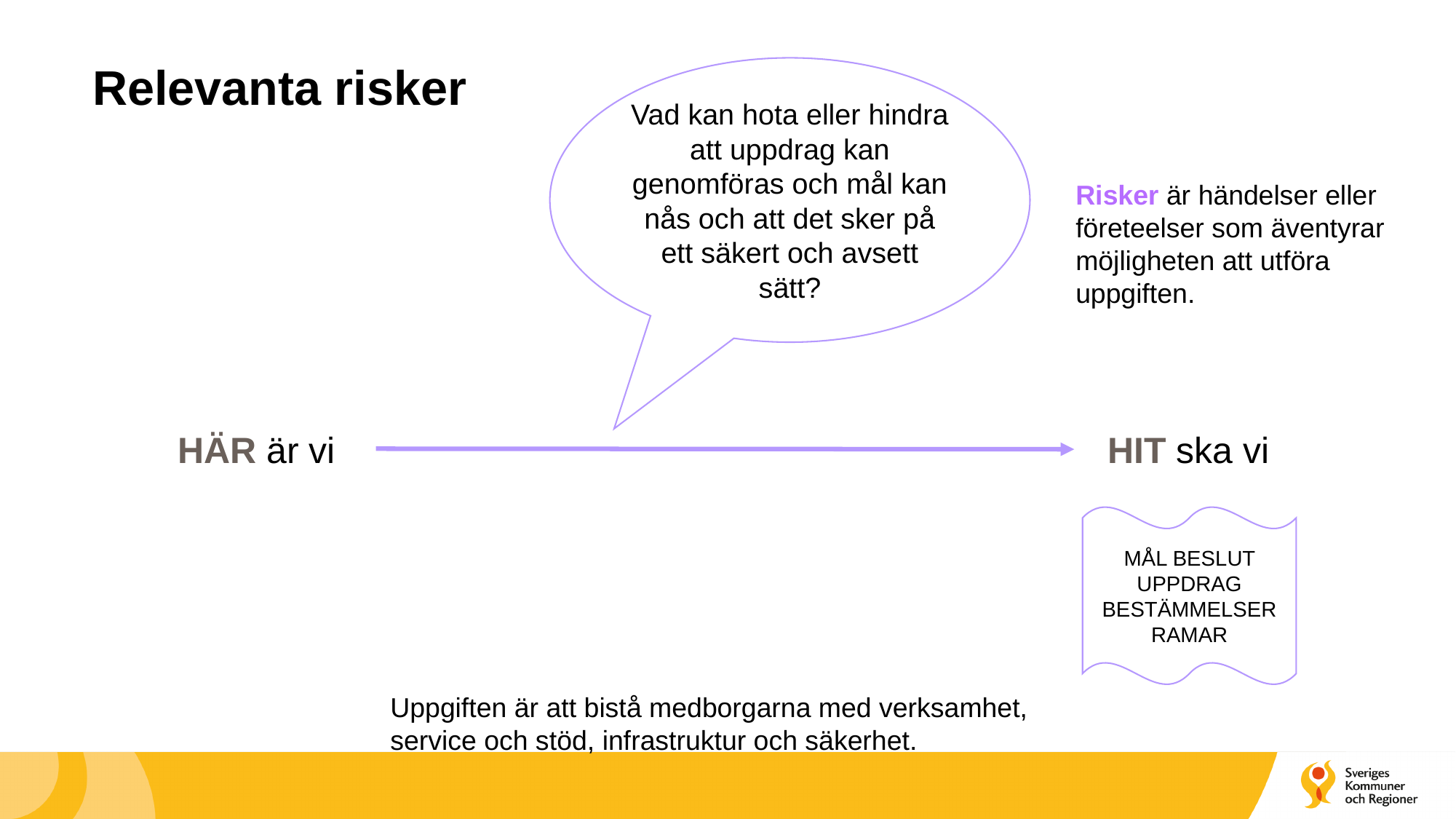

Relevanta risker
Vad kan hota eller hindra att uppdrag kan genomföras och mål kan nås och att det sker på ett säkert och avsett sätt?
Risker är händelser eller
företeelser som äventyrar
möjligheten att utföra
uppgiften.

HÄR är vi                                      		                           HIT ska vi

MÅL BESLUT UPPDRAG
BESTÄMMELSER
RAMAR
Uppgiften är att bistå medborgarna med verksamhet,
service och stöd, infrastruktur och säkerhet.